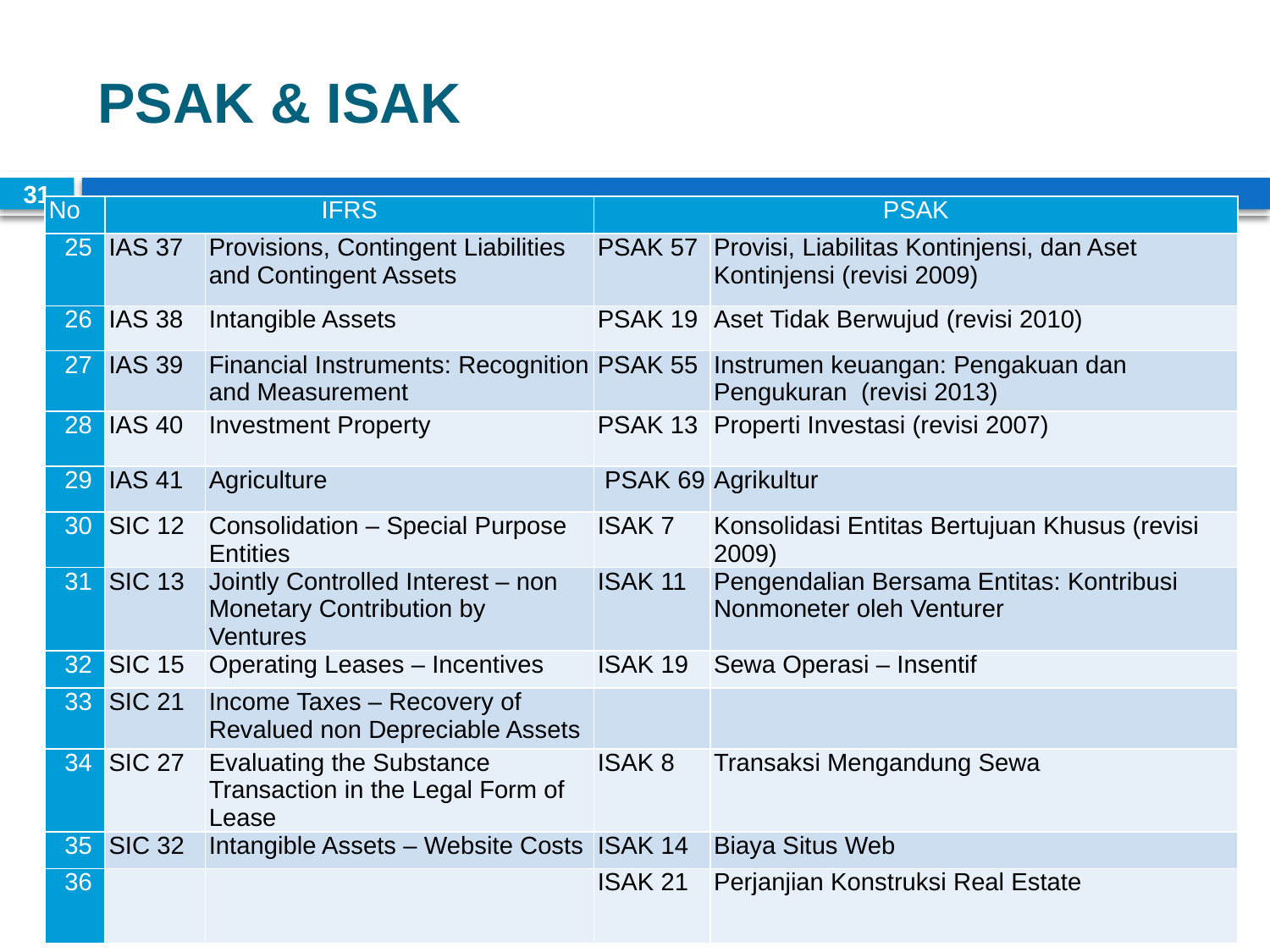

# PSAK & ISAK
31
| No | IFRS |  | PSAK |  |
| --- | --- | --- | --- | --- |
| 25 | IAS 37 | Provisions, Contingent Liabilities and Contingent Assets | PSAK 57 | Provisi, Liabilitas Kontinjensi, dan Aset Kontinjensi (revisi 2009) |
| 26 | IAS 38 | Intangible Assets | PSAK 19 | Aset Tidak Berwujud (revisi 2010) |
| 27 | IAS 39 | Financial Instruments: Recognition and Measurement | PSAK 55 | Instrumen keuangan: Pengakuan dan Pengukuran (revisi 2013) |
| 28 | IAS 40 | Investment Property | PSAK 13 | Properti Investasi (revisi 2007) |
| 29 | IAS 41 | Agriculture | PSAK 69 | Agrikultur |
| 30 | SIC 12 | Consolidation – Special Purpose Entities | ISAK 7 | Konsolidasi Entitas Bertujuan Khusus (revisi 2009) |
| 31 | SIC 13 | Jointly Controlled Interest – non Monetary Contribution by Ventures | ISAK 11 | Pengendalian Bersama Entitas: Kontribusi Nonmoneter oleh Venturer |
| 32 | SIC 15 | Operating Leases – Incentives | ISAK 19 | Sewa Operasi – Insentif |
| 33 | SIC 21 | Income Taxes – Recovery of Revalued non Depreciable Assets |  |  |
| 34 | SIC 27 | Evaluating the Substance Transaction in the Legal Form of Lease | ISAK 8 | Transaksi Mengandung Sewa |
| 35 | SIC 32 | Intangible Assets – Website Costs | ISAK 14 | Biaya Situs Web |
| 36 |  |  | ISAK 21 | Perjanjian Konstruksi Real Estate |